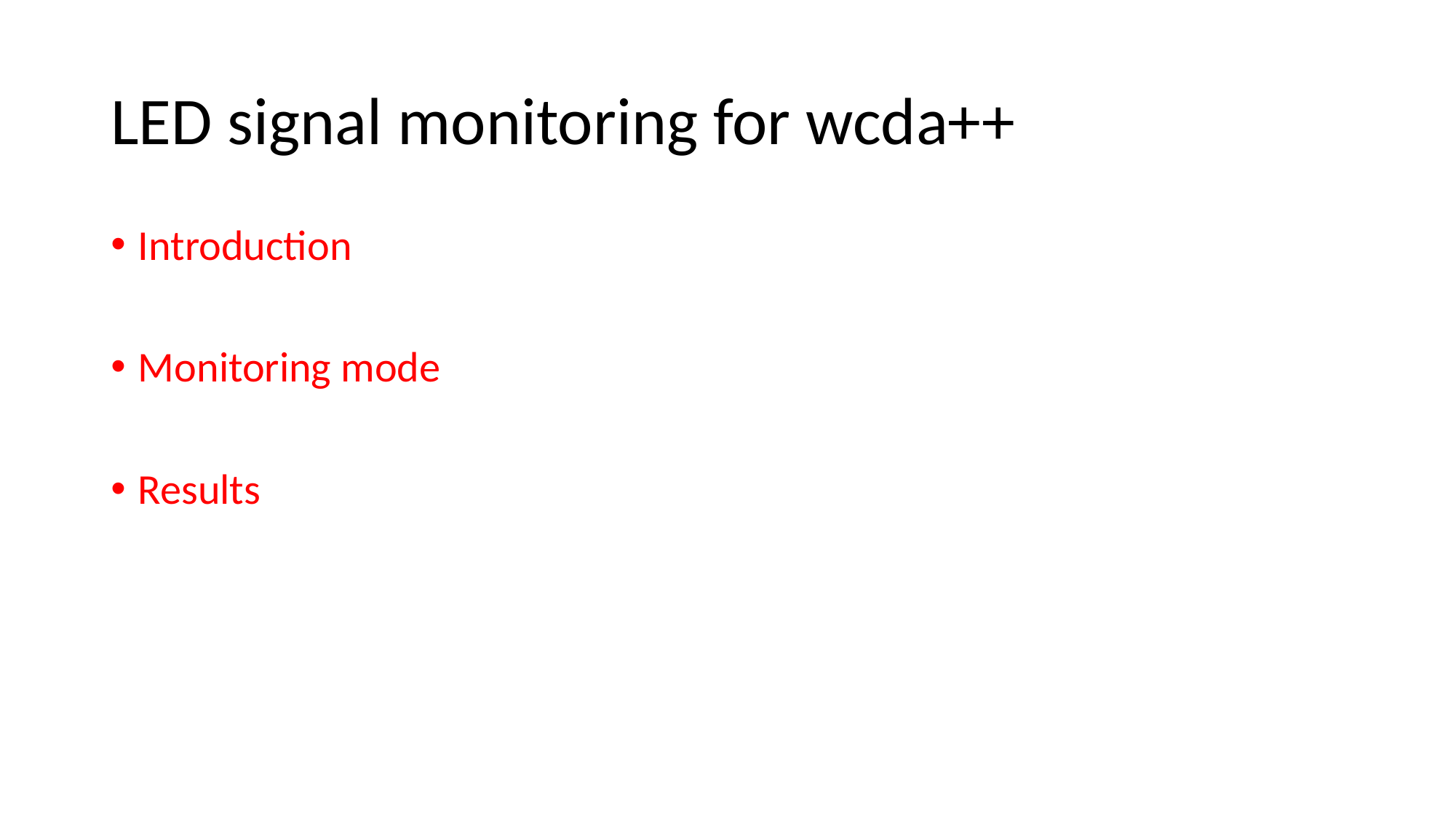

# LED signal monitoring for wcda++
Introduction

Monitoring mode

Results